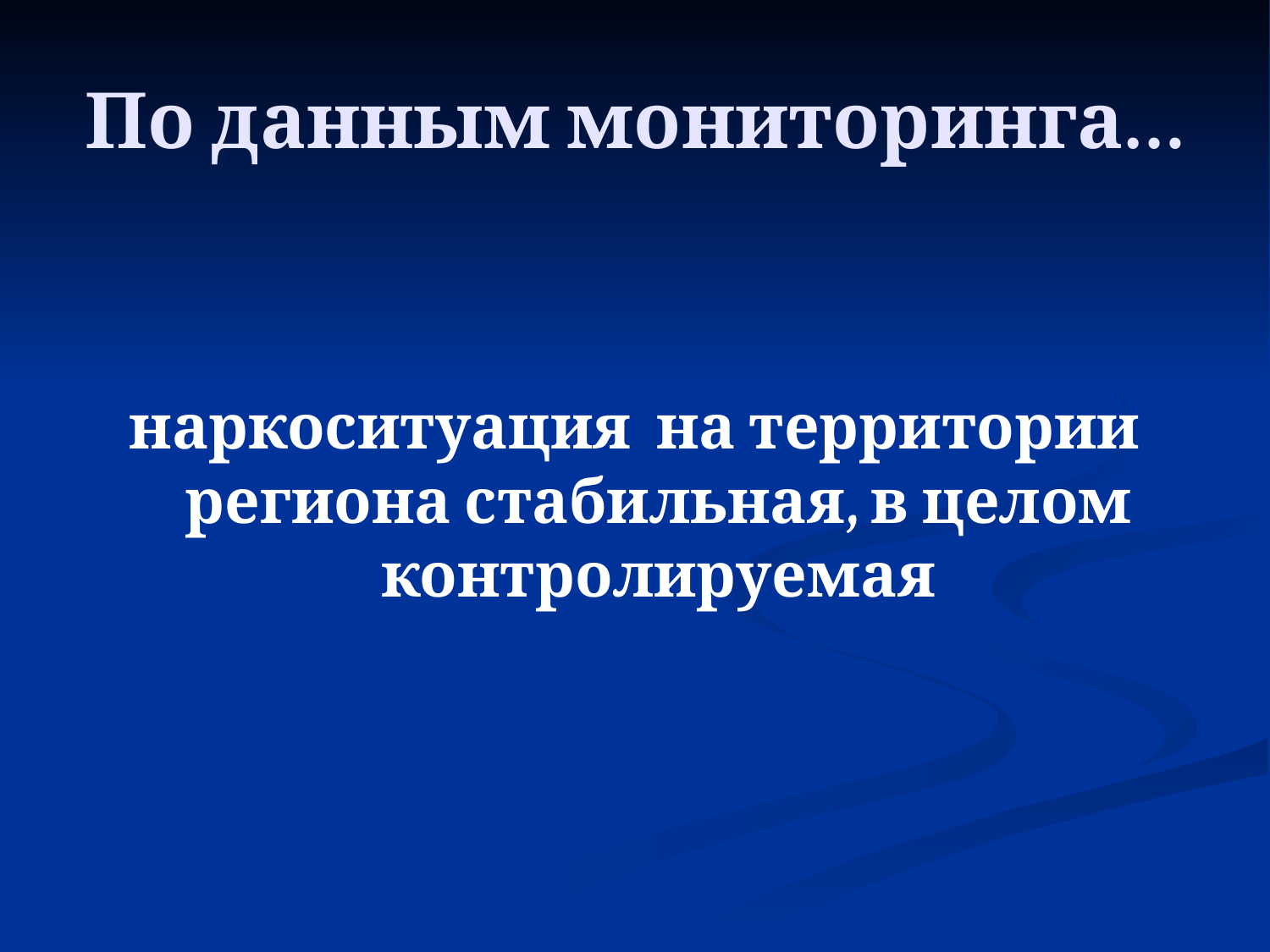

# По данным мониторинга…

наркоситуация  на территории региона стабильная, в целом контролируемая